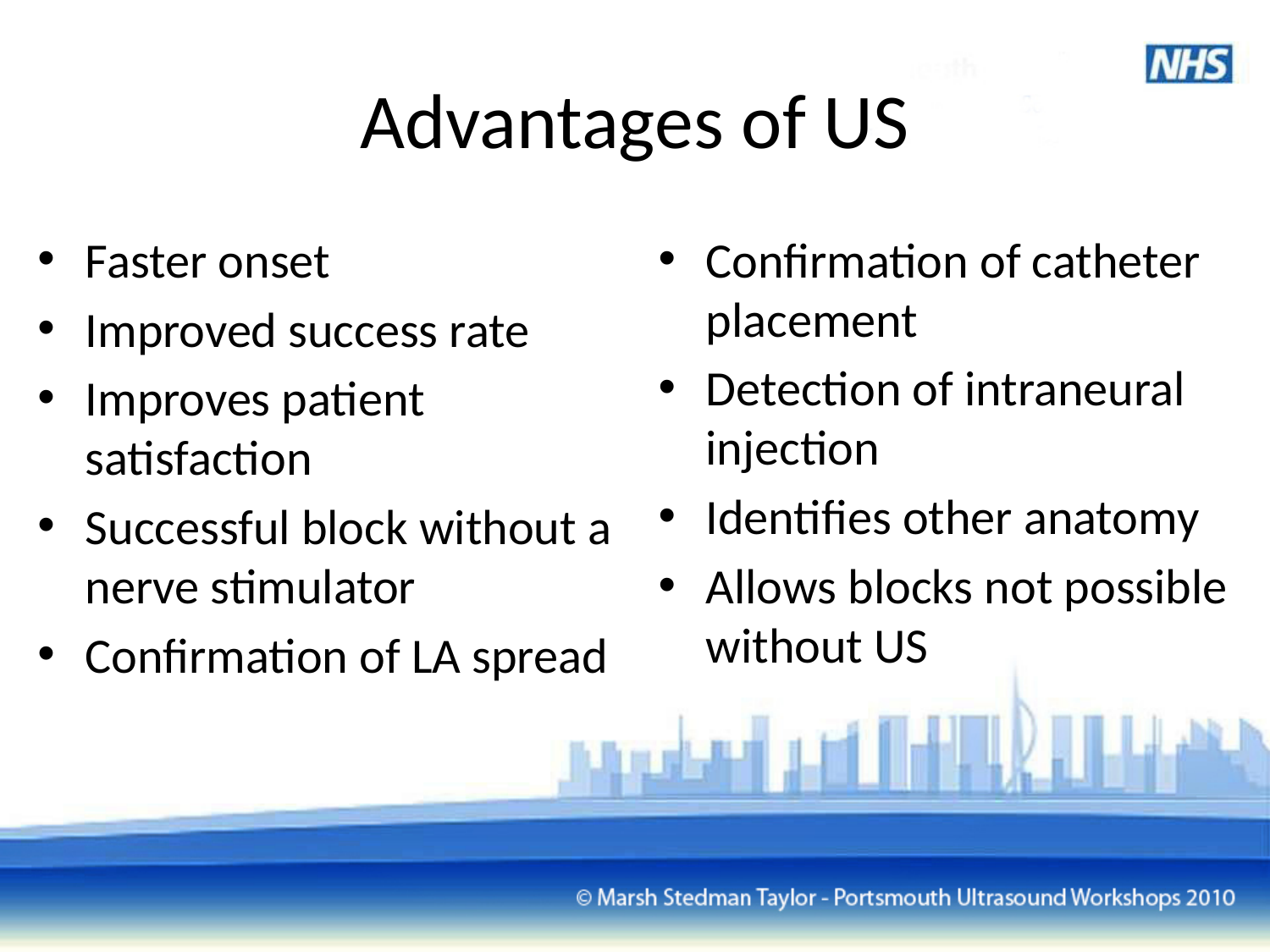

# Advantages of US
Faster onset
Improved success rate
Improves patient satisfaction
Successful block without a nerve stimulator
Confirmation of LA spread
Confirmation of catheter placement
Detection of intraneural injection
Identifies other anatomy
Allows blocks not possible without US